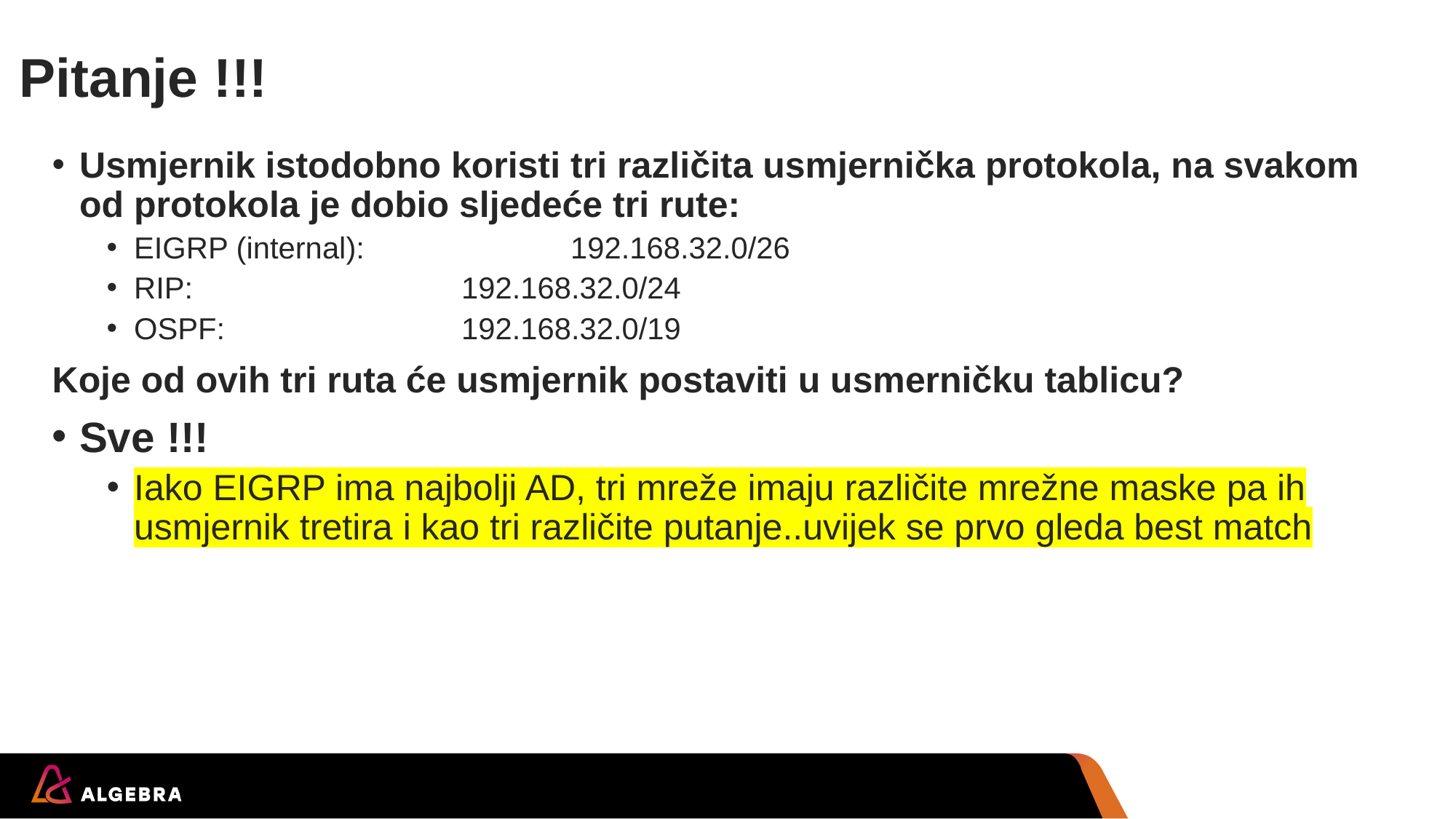

# Pitanje !!!
Usmjernik istodobno koristi tri različita usmjernička protokola, na svakom od protokola je dobio sljedeće tri rute:
EIGRP (internal):		192.168.32.0/26
RIP: 			192.168.32.0/24
OSPF: 			192.168.32.0/19
Koje od ovih tri ruta će usmjernik postaviti u usmerničku tablicu?
Sve !!!
Iako EIGRP ima najbolji AD, tri mreže imaju različite mrežne maske pa ih usmjernik tretira i kao tri različite putanje..uvijek se prvo gleda best match